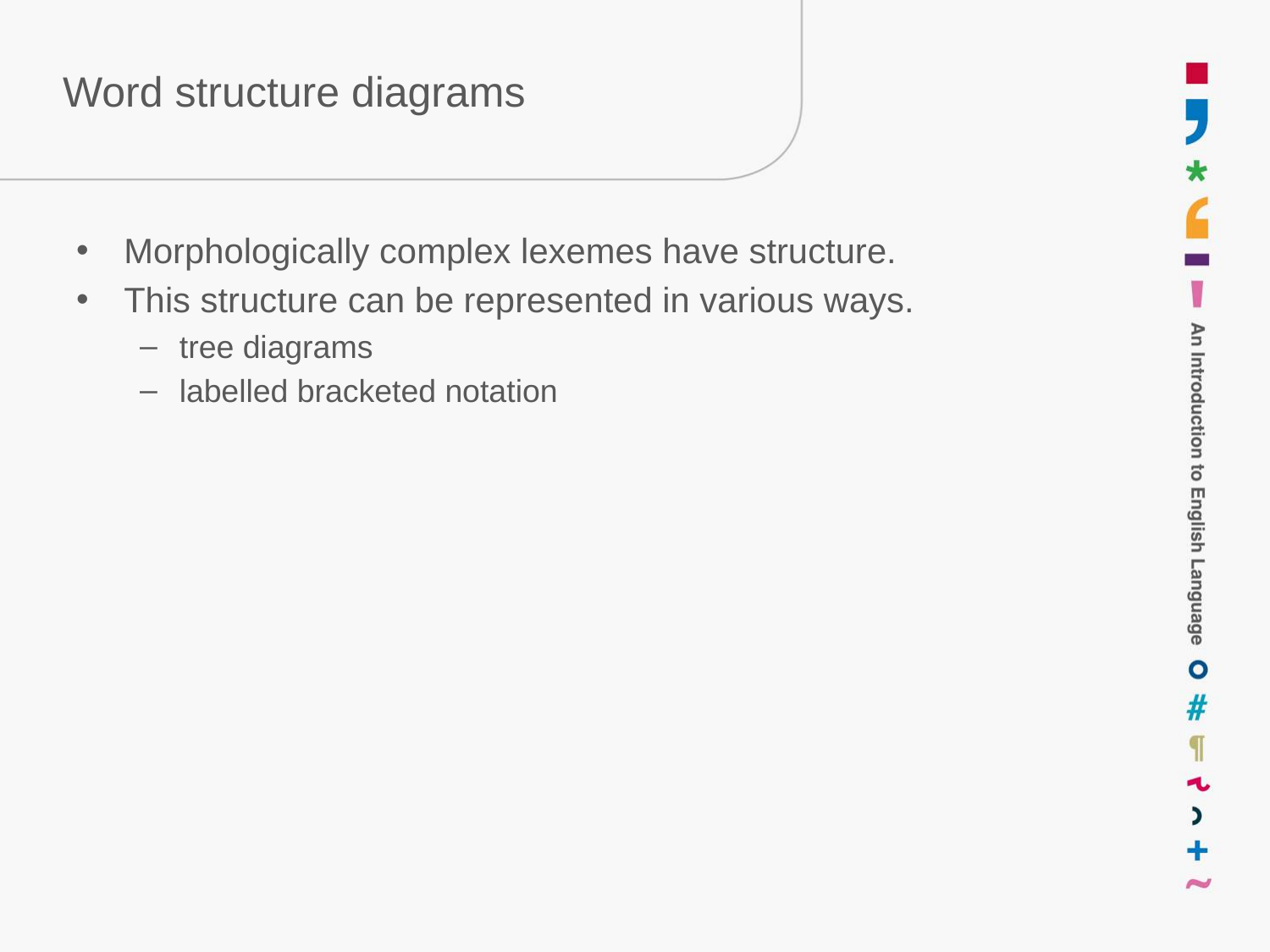

# Word structure diagrams
Morphologically complex lexemes have structure.
This structure can be represented in various ways.
tree diagrams
labelled bracketed notation